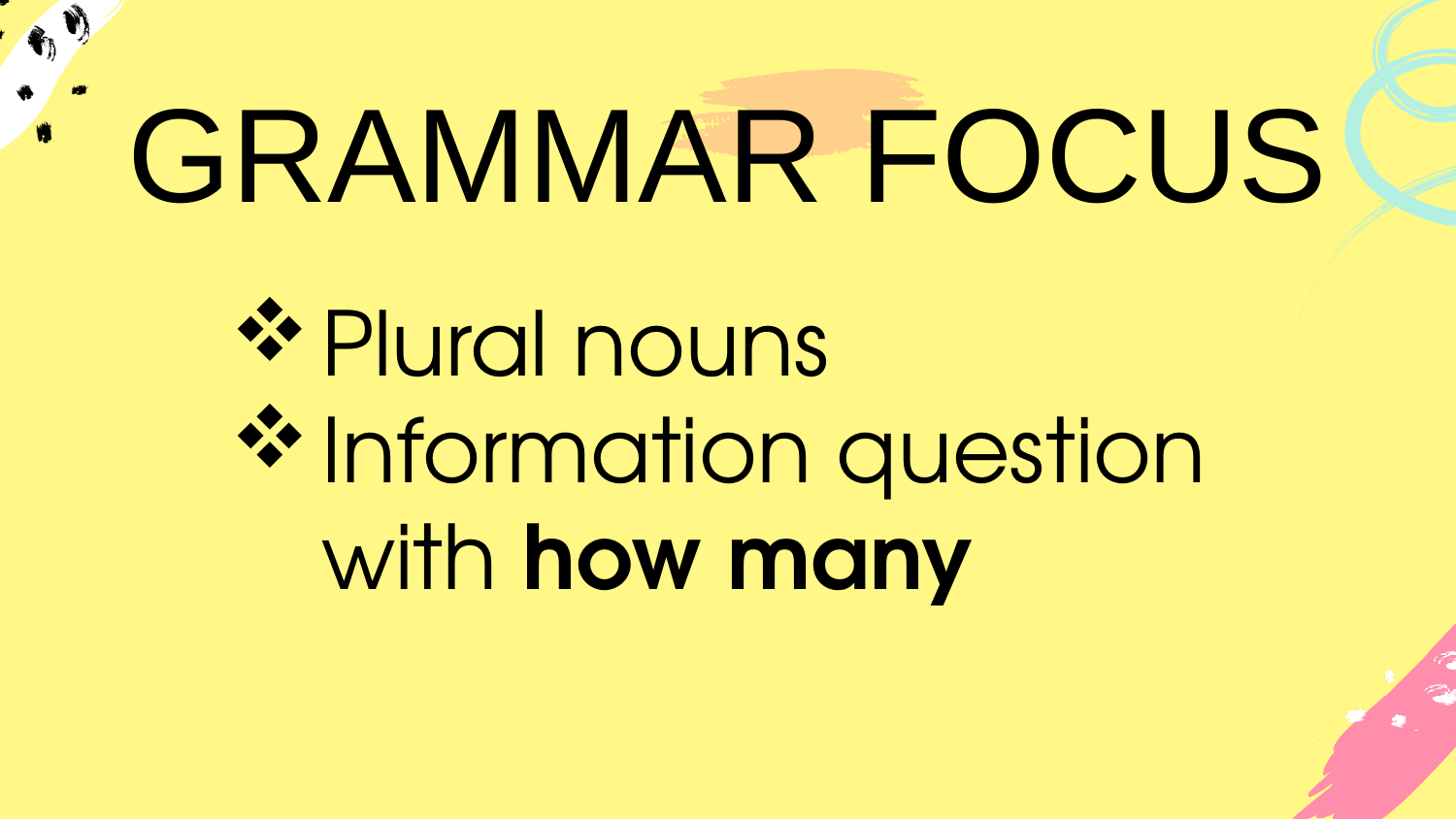

# GRAMMAR FOCUS

Plural nouns
Information question with how many